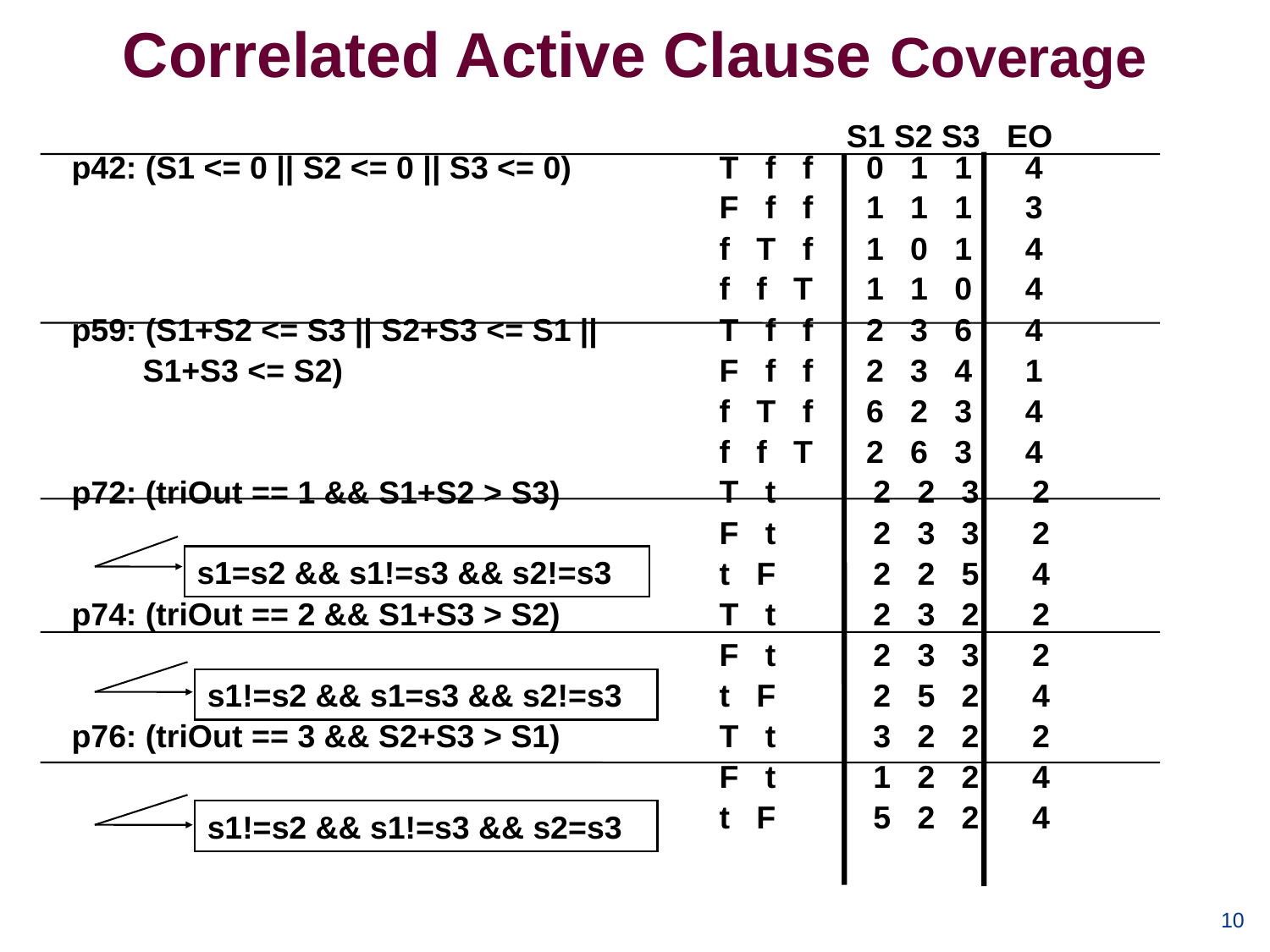

Correlated Active Clause Coverage
S1 S2 S3   EO

T   f   f      0   1   1      4
F   f   f      1   1   1      3
f   T   f      1   0   1      4
f   f   T      1   1   0      4
T   f   f      2   3   6      4
F   f   f      2   3   4      1
f   T   f      6   2   3      4
f   f   T      2   6   3      4
T   t           2   2   3      2
F   t           2   3   3      2
t   F           2   2   5      4
T   t           2   3   2      2
F   t           2   3   3      2
t   F           2   5   2      4
T   t           3   2   2      2
F   t           1   2   2      4
t   F           5   2   2      4
p42: (S1 <= 0 || S2 <= 0 || S3 <= 0)

p59: (S1+S2 <= S3 || S2+S3 <= S1 ||
        S1+S3 <= S2)

p72: (triOut == 1 && S1+S2 > S3)

p74: (triOut == 2 && S1+S3 > S2)

p76: (triOut == 3 && S2+S3 > S1)

s1=s2 && s1!=s3 && s2!=s3

s1!=s2 && s1=s3 && s2!=s3

s1!=s2 && s1!=s3 && s2=s3

10